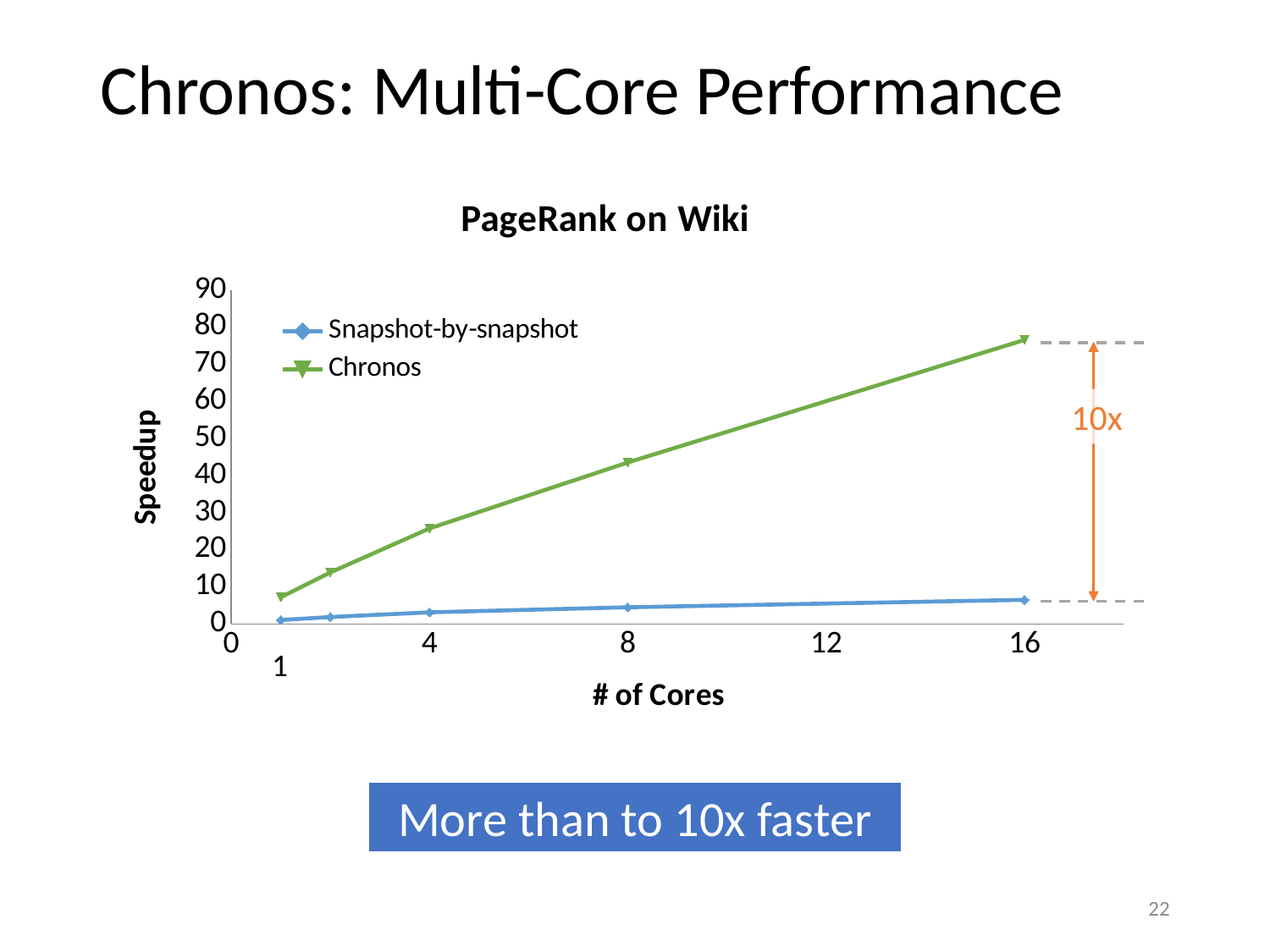

# Chronos: Multi-Core Performance

### Chart: PageRank on Wiki

| Category | Snapshot-by-snapshot | Chronos |
|---|---|---|
10x
1
More than to 10x faster
22